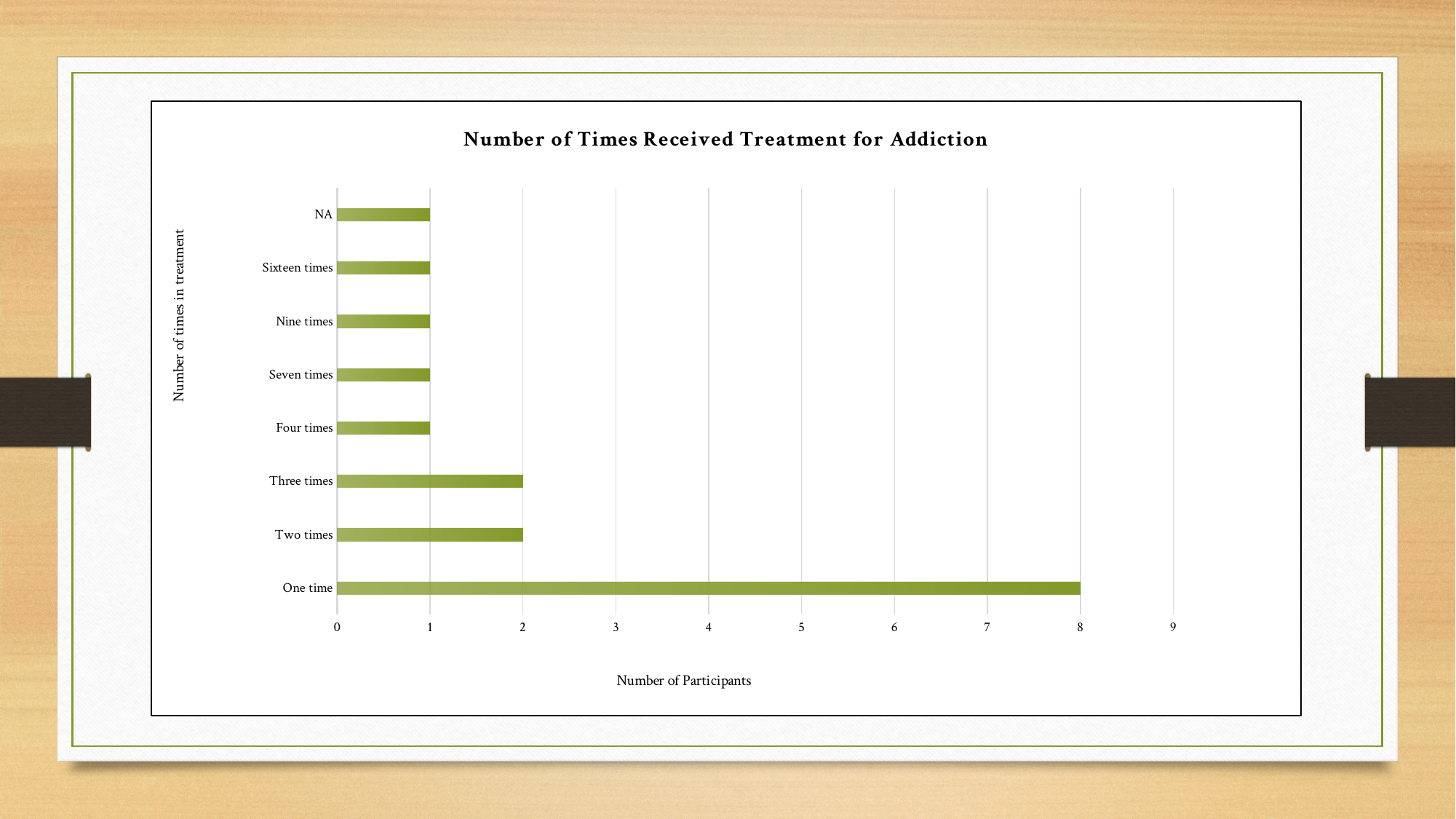

### Chart: Number of Times Received Treatment for Addiction

| Category |  |
|---|---|
| One time | 8.0 |
| Two times | 2.0 |
| Three times | 2.0 |
| Four times | 1.0 |
| Seven times | 1.0 |
| Nine times | 1.0 |
| Sixteen times | 1.0 |
| NA | 1.0 |